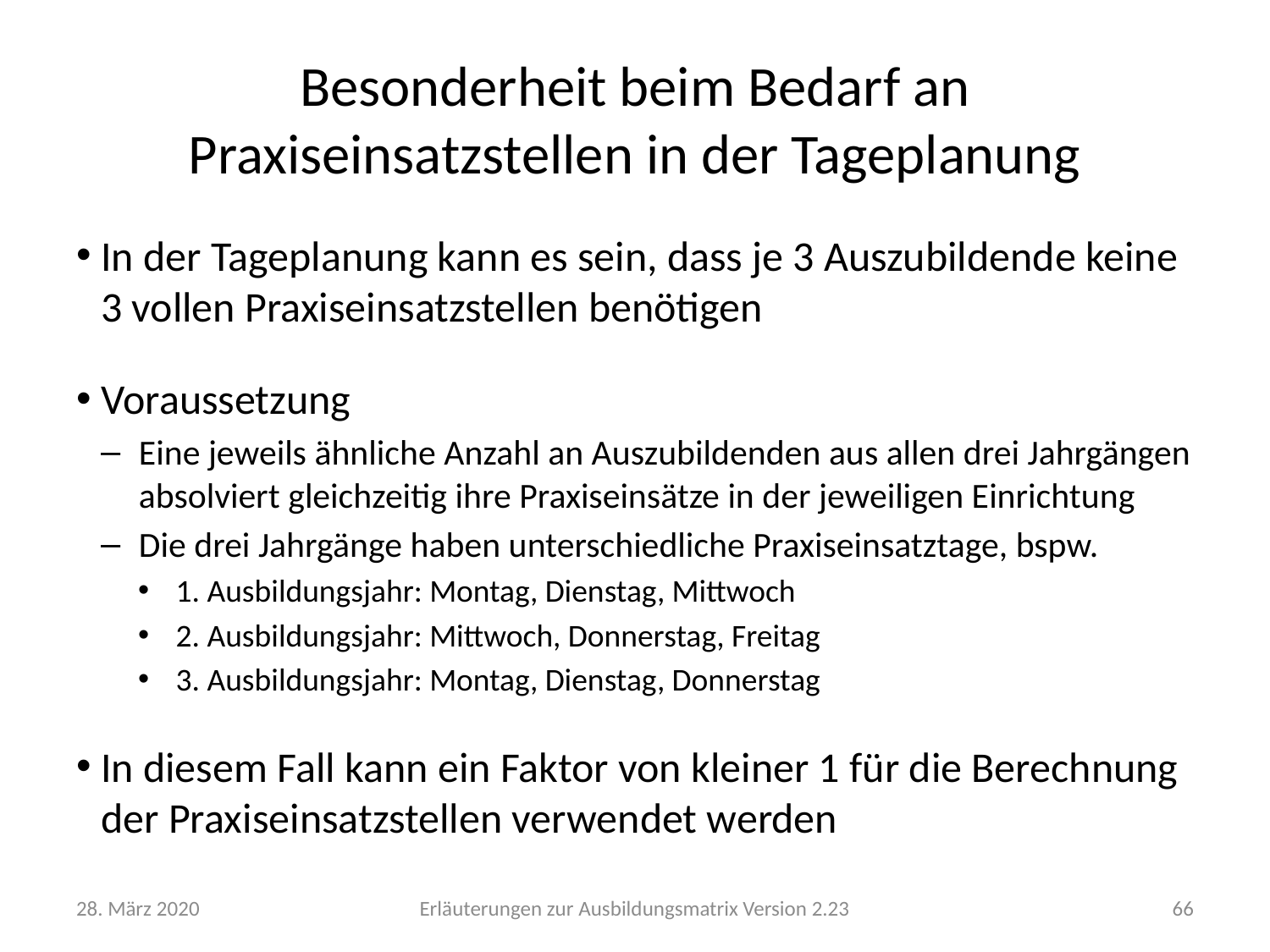

# Besonderheit beim Bedarf an Praxiseinsatzstellen in der Tageplanung
In der Tageplanung kann es sein, dass je 3 Auszubildende keine 3 vollen Praxiseinsatzstellen benötigen
Voraussetzung
Eine jeweils ähnliche Anzahl an Auszubildenden aus allen drei Jahrgängen absolviert gleichzeitig ihre Praxiseinsätze in der jeweiligen Einrichtung
Die drei Jahrgänge haben unterschiedliche Praxiseinsatztage, bspw.
1. Ausbildungsjahr: Montag, Dienstag, Mittwoch
2. Ausbildungsjahr: Mittwoch, Donnerstag, Freitag
3. Ausbildungsjahr: Montag, Dienstag, Donnerstag
In diesem Fall kann ein Faktor von kleiner 1 für die Berechnung der Praxiseinsatzstellen verwendet werden
28. März 2020
Erläuterungen zur Ausbildungsmatrix Version 2.23
66